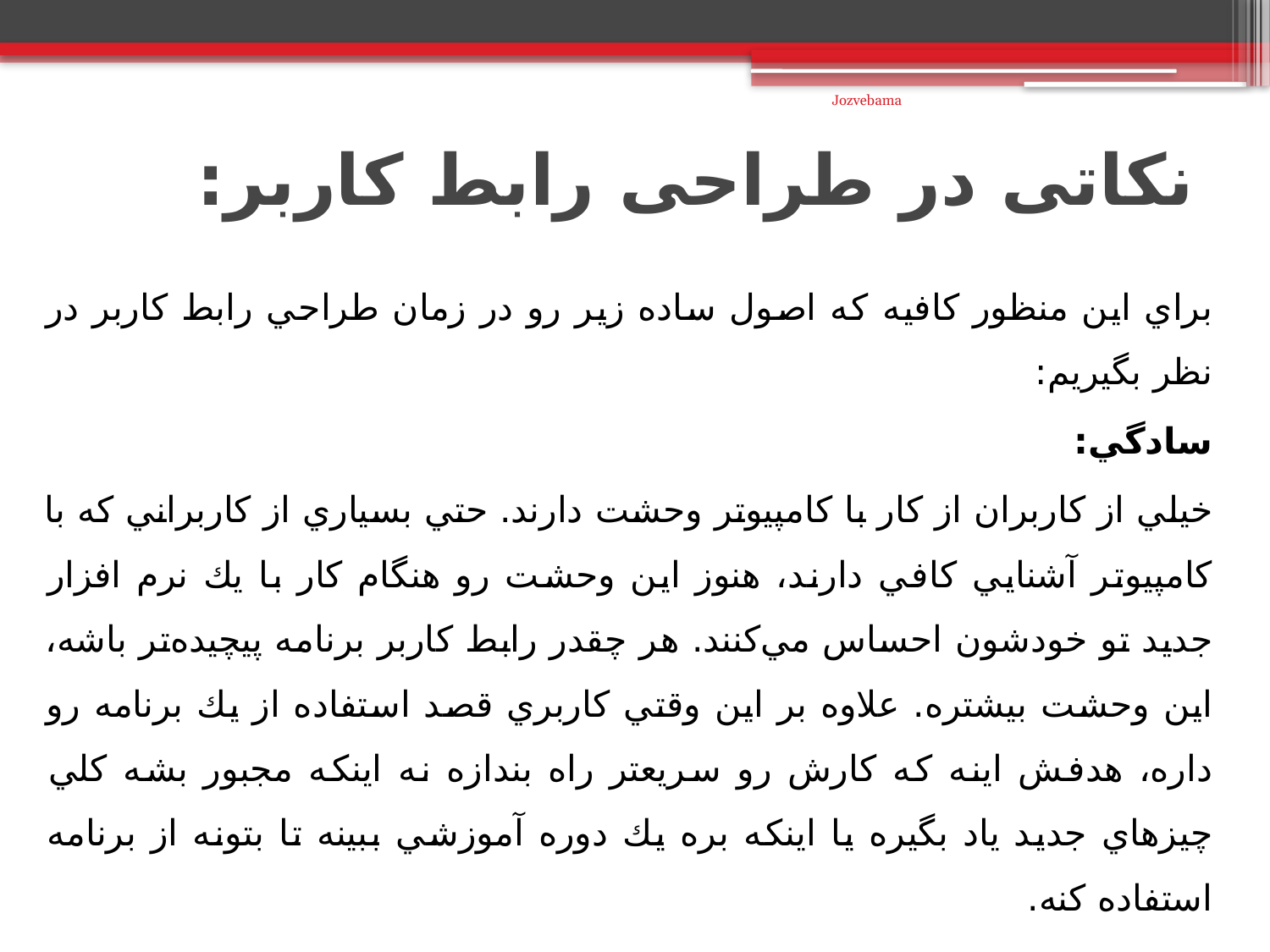

Jozvebama
# نکاتی در طراحی رابط کاربر:
براي اين منظور كافيه كه اصول ساده زير رو در زمان طراحي رابط كاربر در نظر بگيريم:
سادگي:
خيلي از كاربران از كار با كامپيوتر وحشت دارند. حتي بسياري از كاربراني كه با كامپيوتر آشنايي كافي دارند، هنوز اين وحشت رو هنگام كار با يك نرم افزار جديد تو خودشون احساس مي‌كنند. هر چقدر رابط كاربر برنامه پيچيده‌تر باشه، اين وحشت بيشتره. علاوه بر اين وقتي كاربري قصد استفاده از يك برنامه رو داره، هدفش اينه كه كارش رو سريعتر راه بندازه نه اينكه مجبور بشه كلي چيزهاي جديد ياد بگيره يا اينكه بره يك دوره آموزشي ببينه تا بتونه از برنامه استفاده كنه.